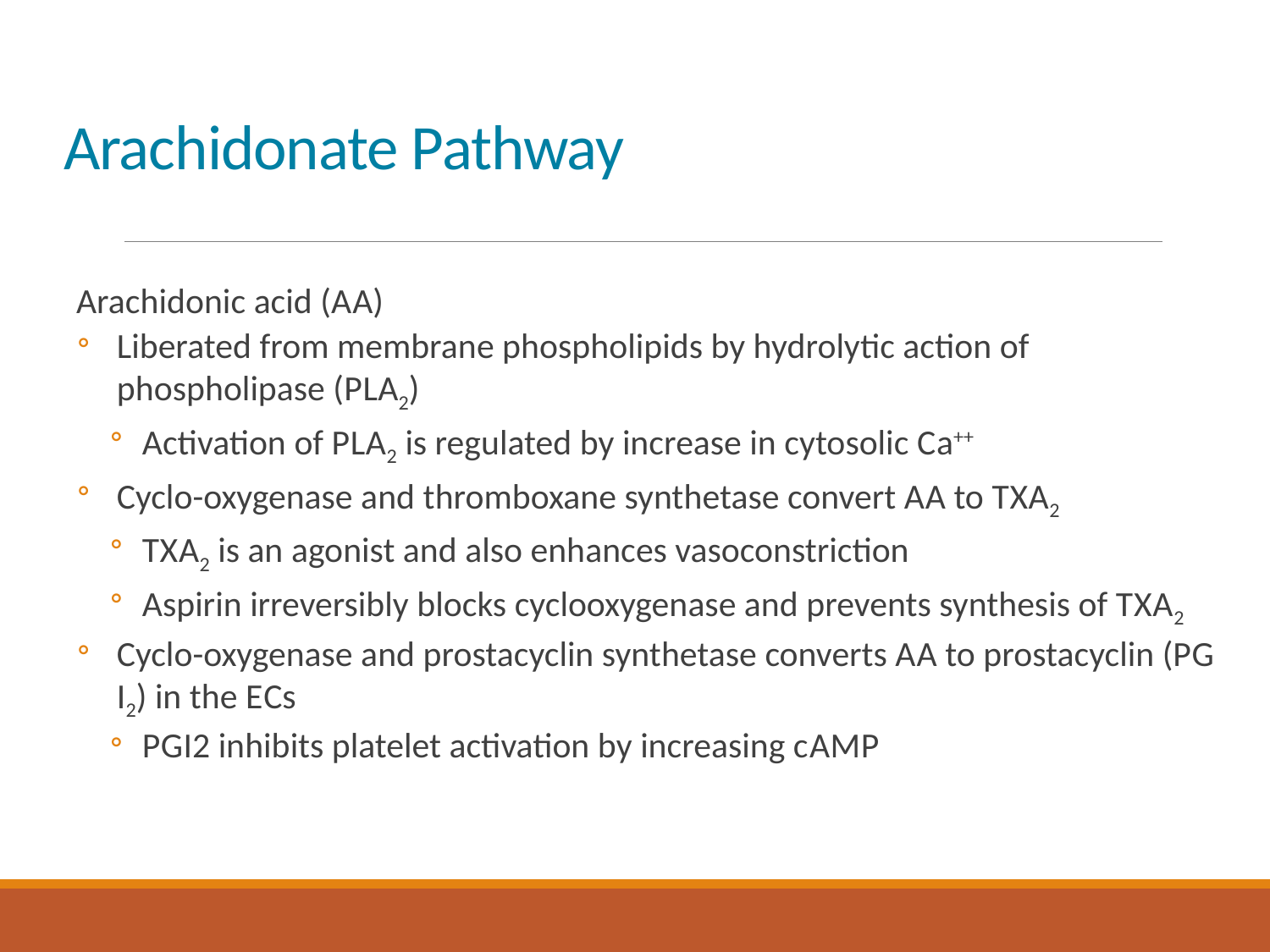

# Arachidonate Pathway

Arachidonic acid (A A)
Liberated from membrane phospholipids by hydrolytic action of phospholipase (P L A2)
Activation of P L A 2 is regulated by increase in cytosolic C a++
Cyclo-oxygenase and thromboxane synthetase convert A A to T X A 2
T X A 2 is an agonist and also enhances vasoconstriction
Aspirin irreversibly blocks cyclooxygenase and prevents synthesis of T X A 2
Cyclo-oxygenase and prostacyclin synthetase converts A A to prostacyclin (P G I2) in the E Cs
P G I2 inhibits platelet activation by increasing c A M P